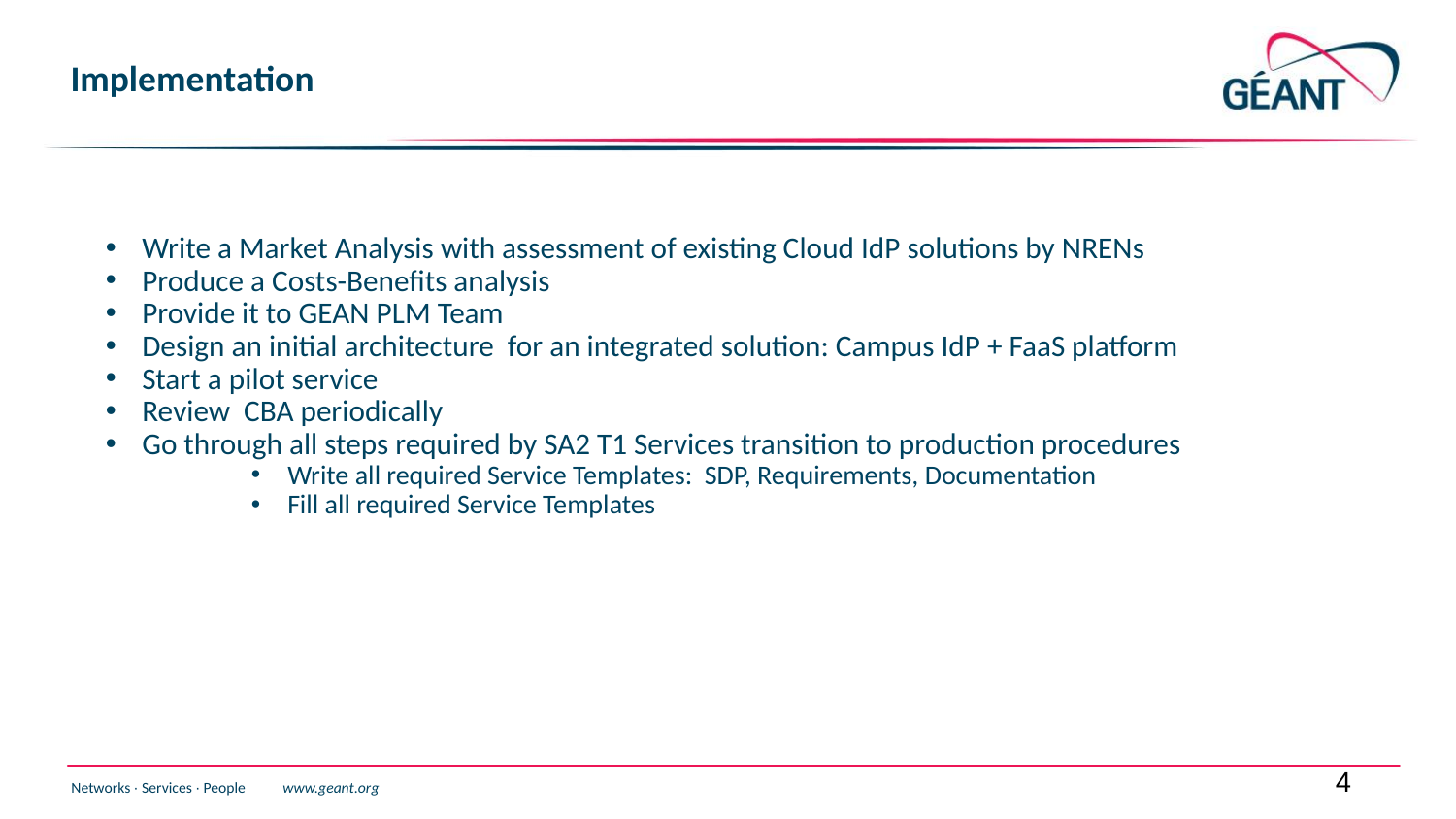

# Implementation
Write a Market Analysis with assessment of existing Cloud IdP solutions by NRENs
Produce a Costs-Benefits analysis
Provide it to GEAN PLM Team
Design an initial architecture  for an integrated solution: Campus IdP + FaaS platform
Start a pilot service
Review  CBA periodically
Go through all steps required by SA2 T1 Services transition to production procedures
Write all required Service Templates:  SDP, Requirements, Documentation
Fill all required Service Templates
4